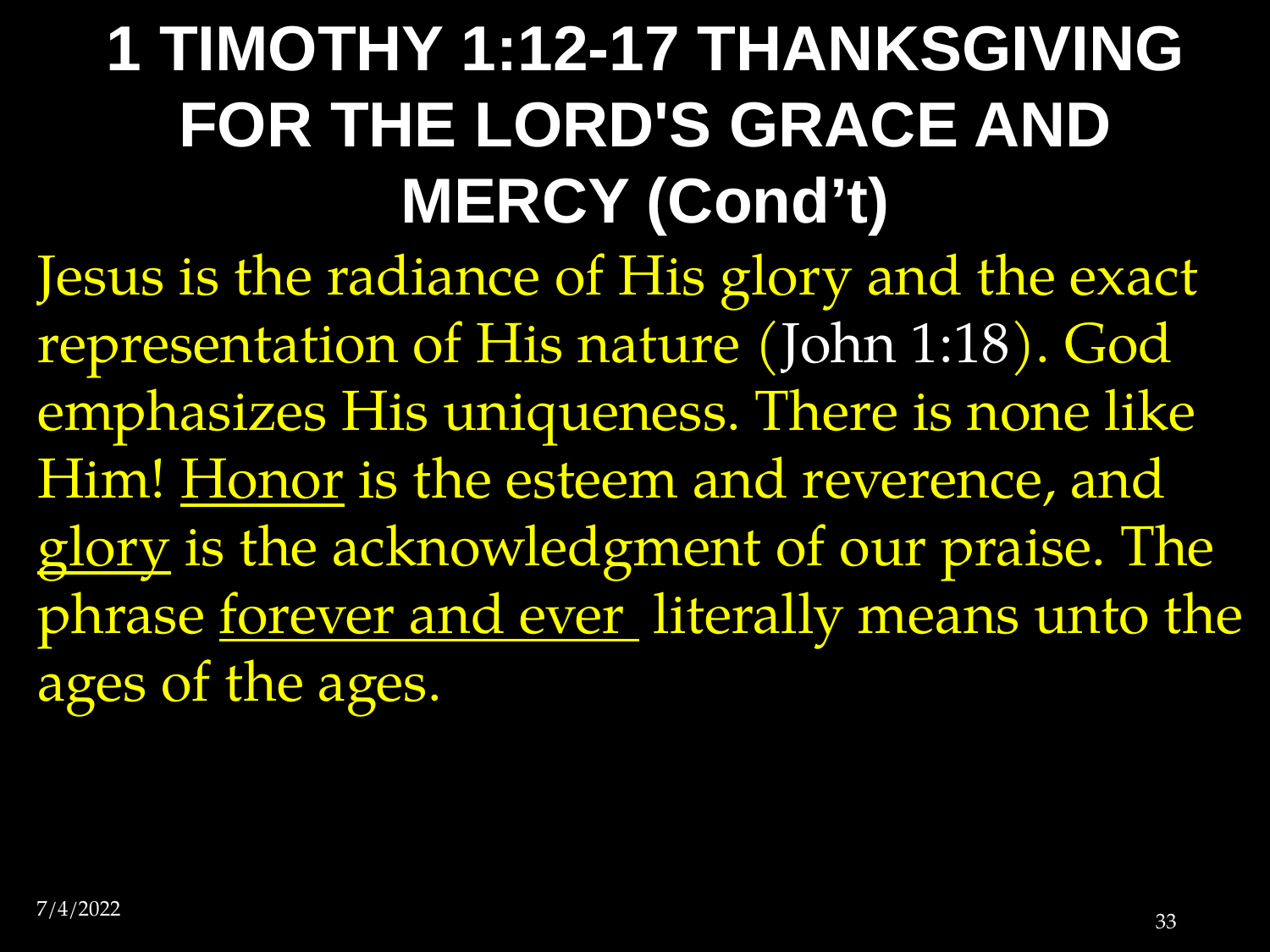

# 1 TIMOTHY 1:12-17 THANKSGIVING FOR THE LORD'S GRACE AND MERCY (Cond’t)
Jesus is the radiance of His glory and the exact representation of His nature (John 1:18). God emphasizes His uniqueness. There is none like Him! Honor is the esteem and reverence, and glory is the acknowledgment of our praise. The phrase forever and ever  literally means unto the ages of the ages.
7/4/2022
33